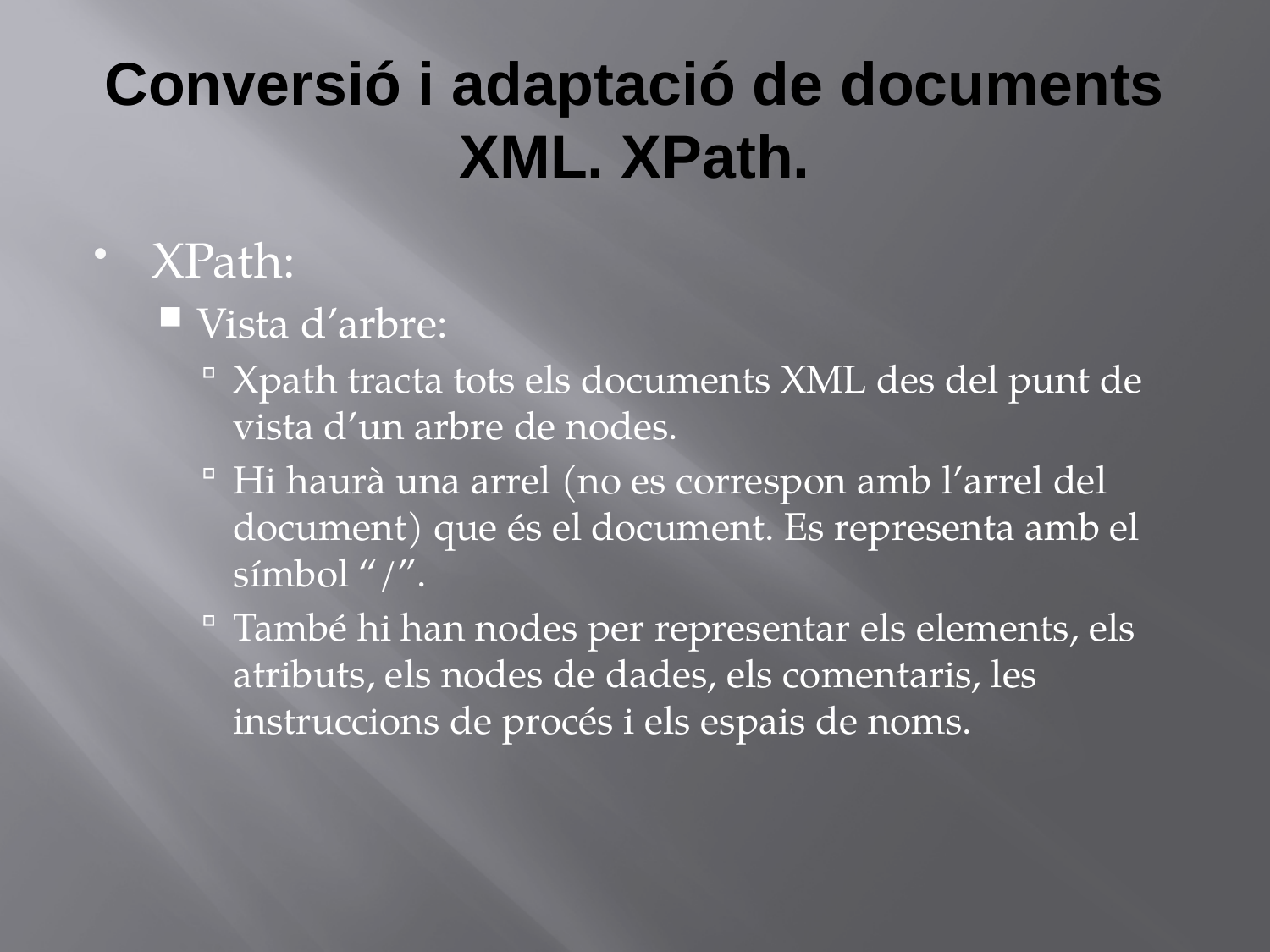

# Conversió i adaptació de documents XML. XPath.
XPath:
Vista d’arbre:
Xpath tracta tots els documents XML des del punt de vista d’un arbre de nodes.
Hi haurà una arrel (no es correspon amb l’arrel del document) que és el document. Es representa amb el símbol “/”.
També hi han nodes per representar els elements, els atributs, els nodes de dades, els comentaris, les instruccions de procés i els espais de noms.